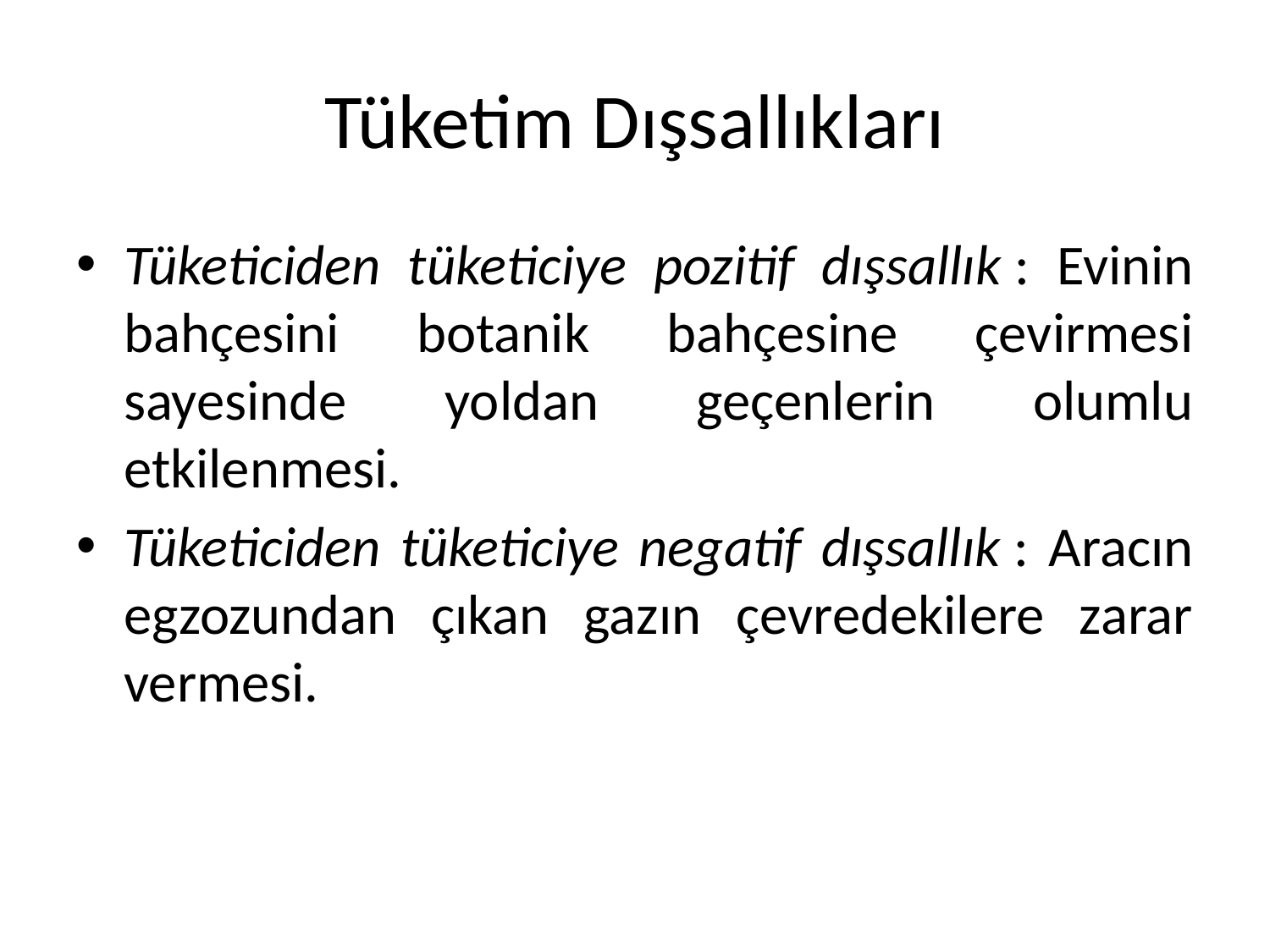

# Tüketim Dışsallıkları
Tüketiciden tüketiciye pozitif dışsallık : Evinin bahçesini botanik bahçesine çevirmesi sayesinde yoldan geçenlerin olumlu etkilenmesi.
Tüketiciden tüketiciye negatif dışsallık : Aracın egzozundan çıkan gazın çevredekilere zarar vermesi.